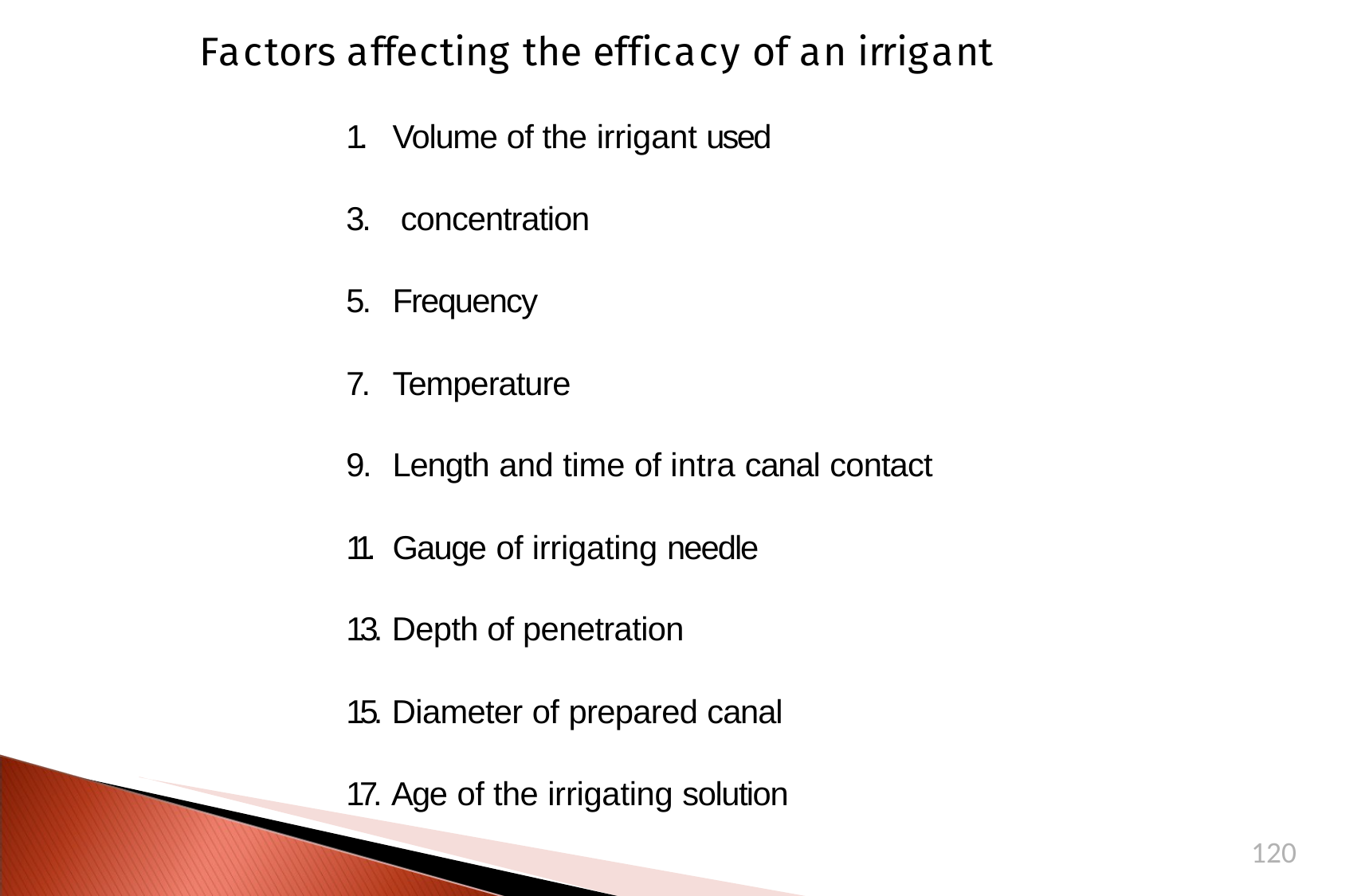

# Factors affecting the efficacy of an irrigant
1.	Volume of the irrigant used

3.	concentration

5.	Frequency

7.	Temperature

9.	Length and time of intra canal contact

11.	Gauge of irrigating needle

13. Depth of penetration

15. Diameter of prepared canal

17. Age of the irrigating solution
120